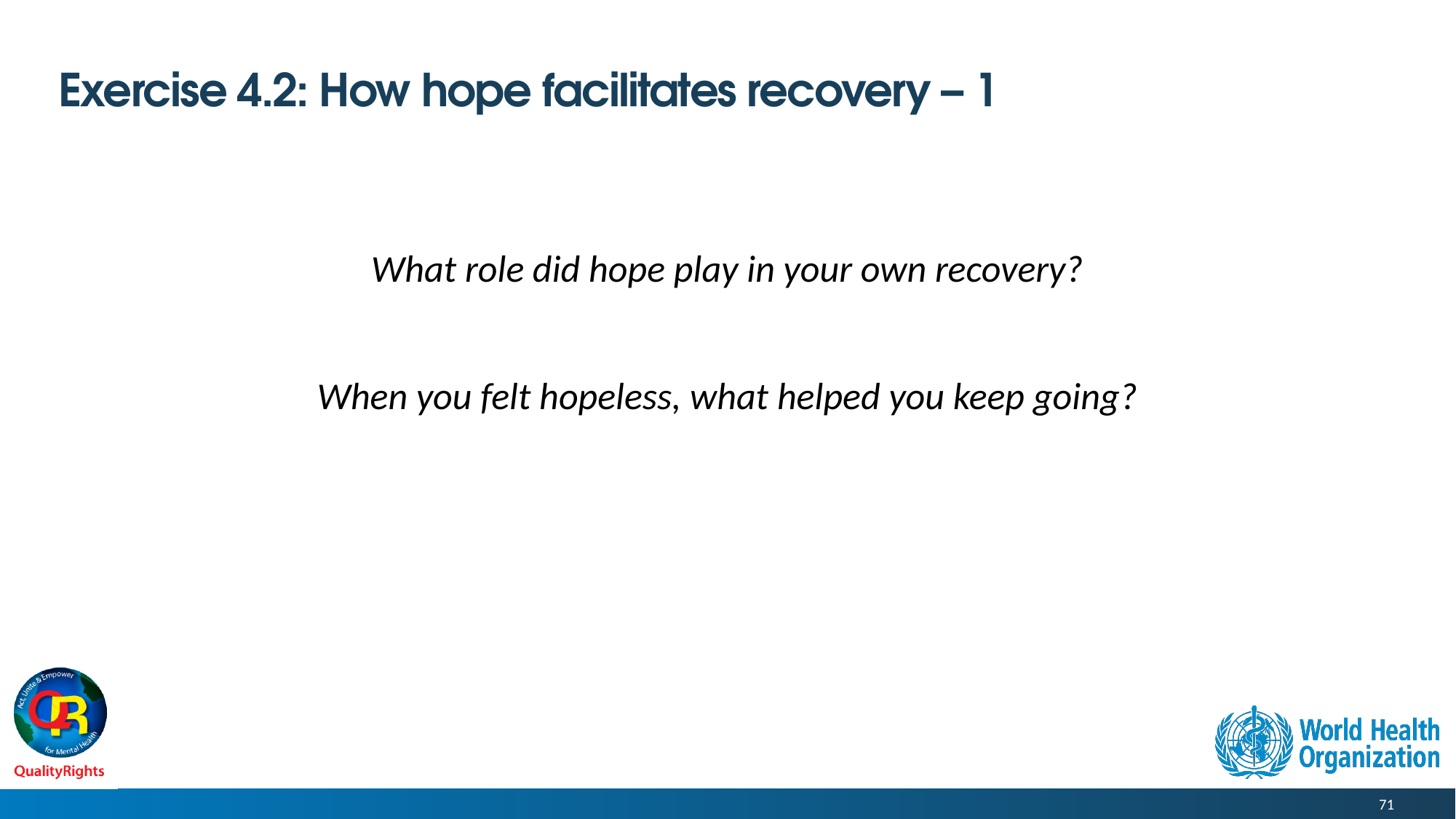

# Exercise 4.2: How hope facilitates recovery – 1

What role did hope play in your own recovery?

When you felt hopeless, what helped you keep going?